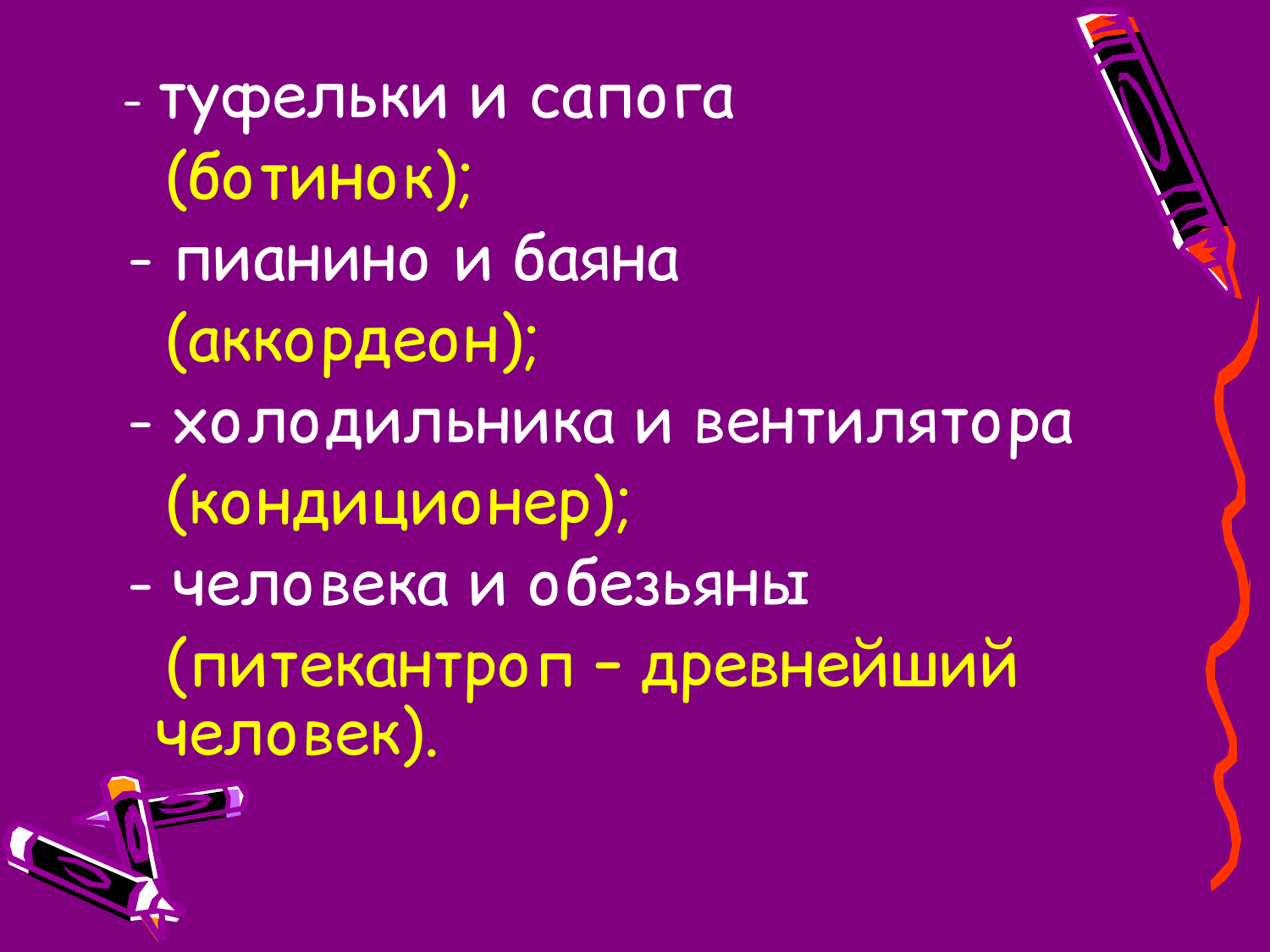

- туфельки и сапога
   (ботинок);
 - пианино и баяна
   (аккордеон);
 - холодильника и вентилятора
   (кондиционер);
 - человека и обезьяны
   (питекантроп – древнейший человек).